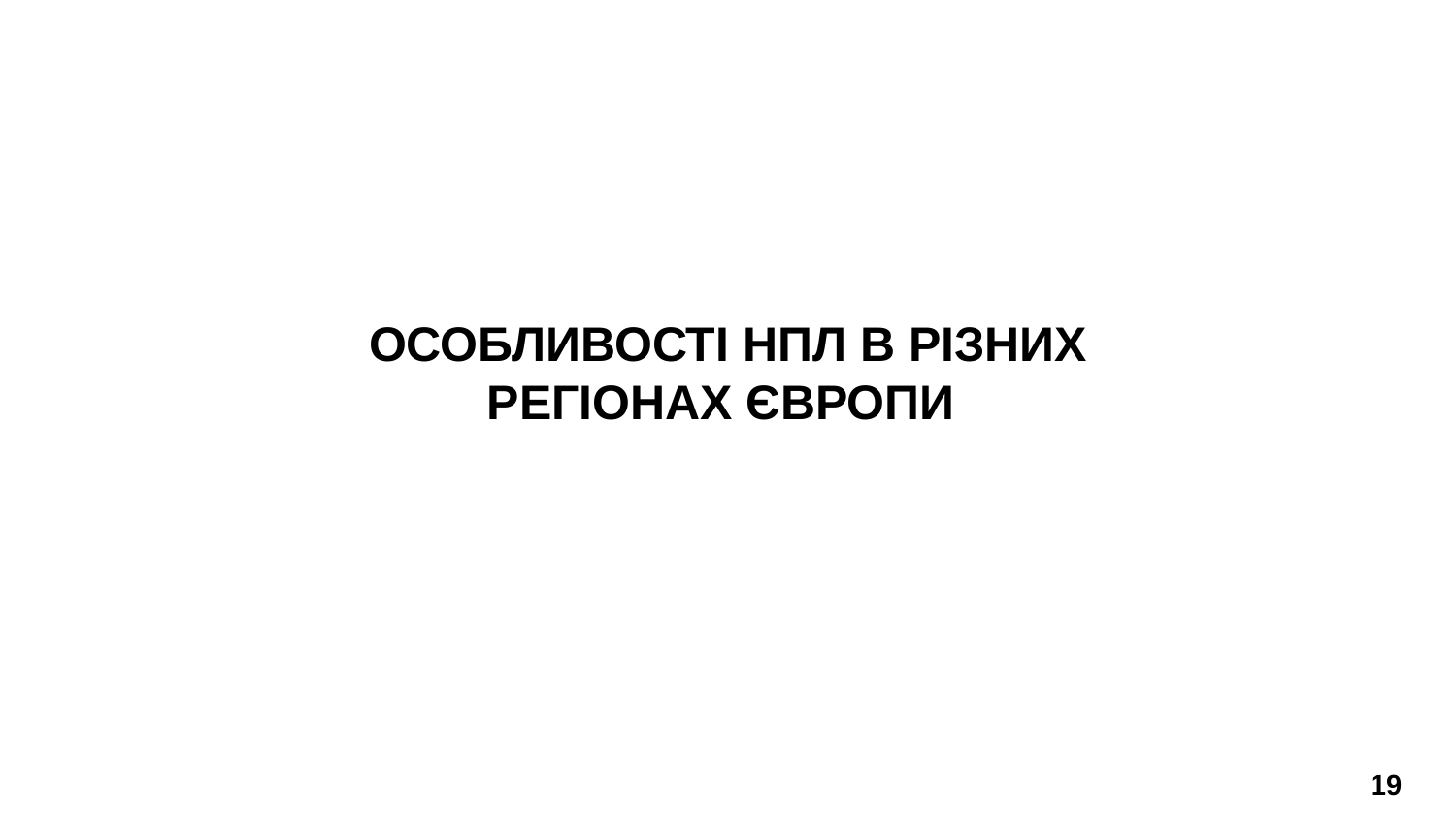

ОСОБЛИВОСТІ НПЛ В РІЗНИХ РЕГІОНАХ ЄВРОПИ
Назва
Автор
19